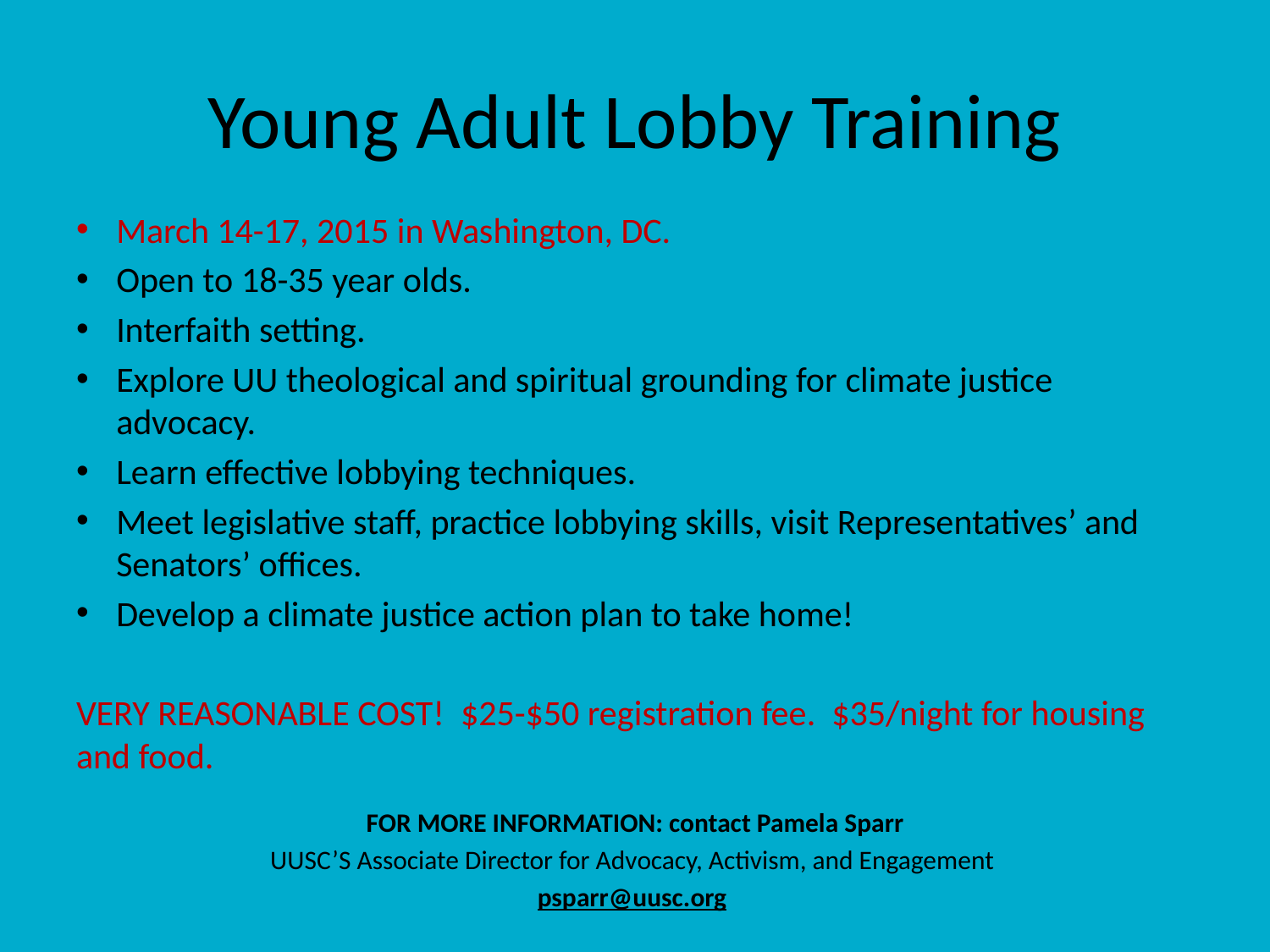

# Young Adult Lobby Training
March 14-17, 2015 in Washington, DC.
Open to 18-35 year olds.
Interfaith setting.
Explore UU theological and spiritual grounding for climate justice advocacy.
Learn effective lobbying techniques.
Meet legislative staff, practice lobbying skills, visit Representatives’ and Senators’ offices.
Develop a climate justice action plan to take home!

VERY REASONABLE COST!  $25-$50 registration fee.  $35/night for housing and food.

FOR MORE INFORMATION: contact Pamela Sparr
UUSC’s Associate Director for Advocacy, Activism, and Engagement
psparr@uusc.org